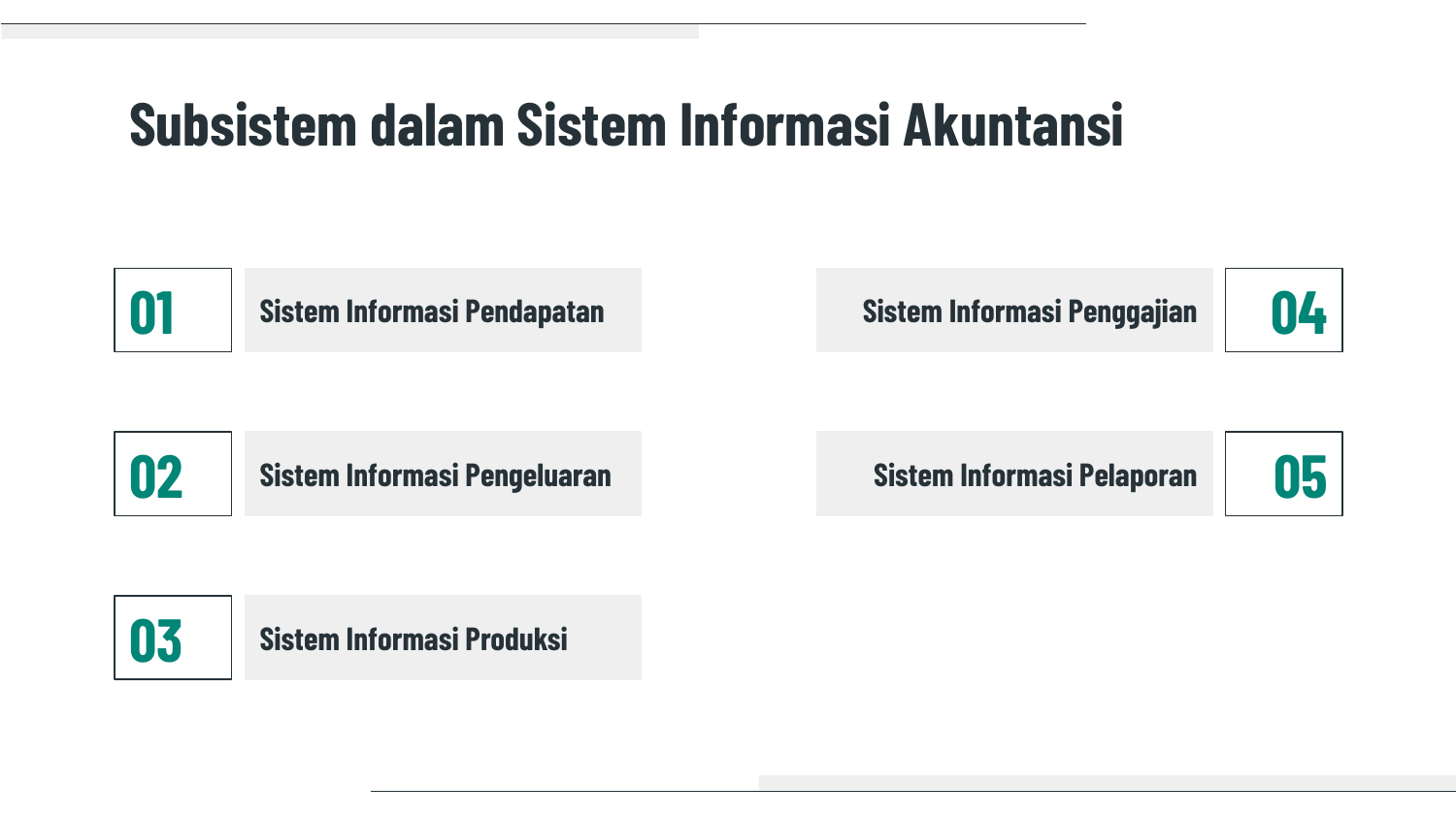

# Subsistem dalam Sistem Informasi Akuntansi
Sistem Informasi Pendapatan
Sistem Informasi Penggajian
01
04
02
Sistem Informasi Pengeluaran
Sistem Informasi Pelaporan
05
Sistem Informasi Produksi
03